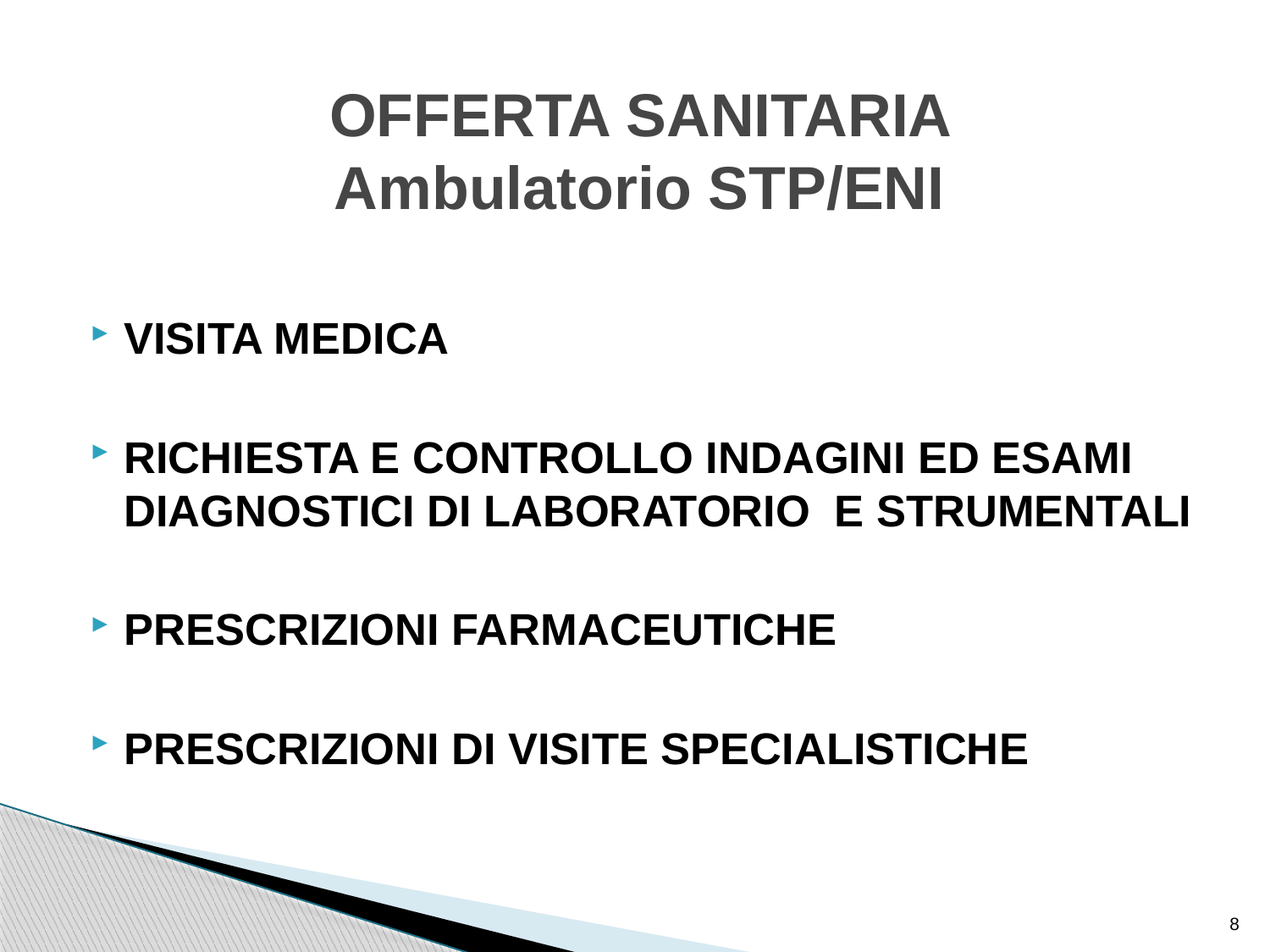

# OFFERTA SANITARIA Ambulatorio STP/ENI

VISITA MEDICA

RICHIESTA E CONTROLLO INDAGINI ED ESAMI DIAGNOSTICI DI LABORATORIO  E STRUMENTALI

PRESCRIZIONI FARMACEUTICHE

PRESCRIZIONI DI VISITE SPECIALISTICHE

8